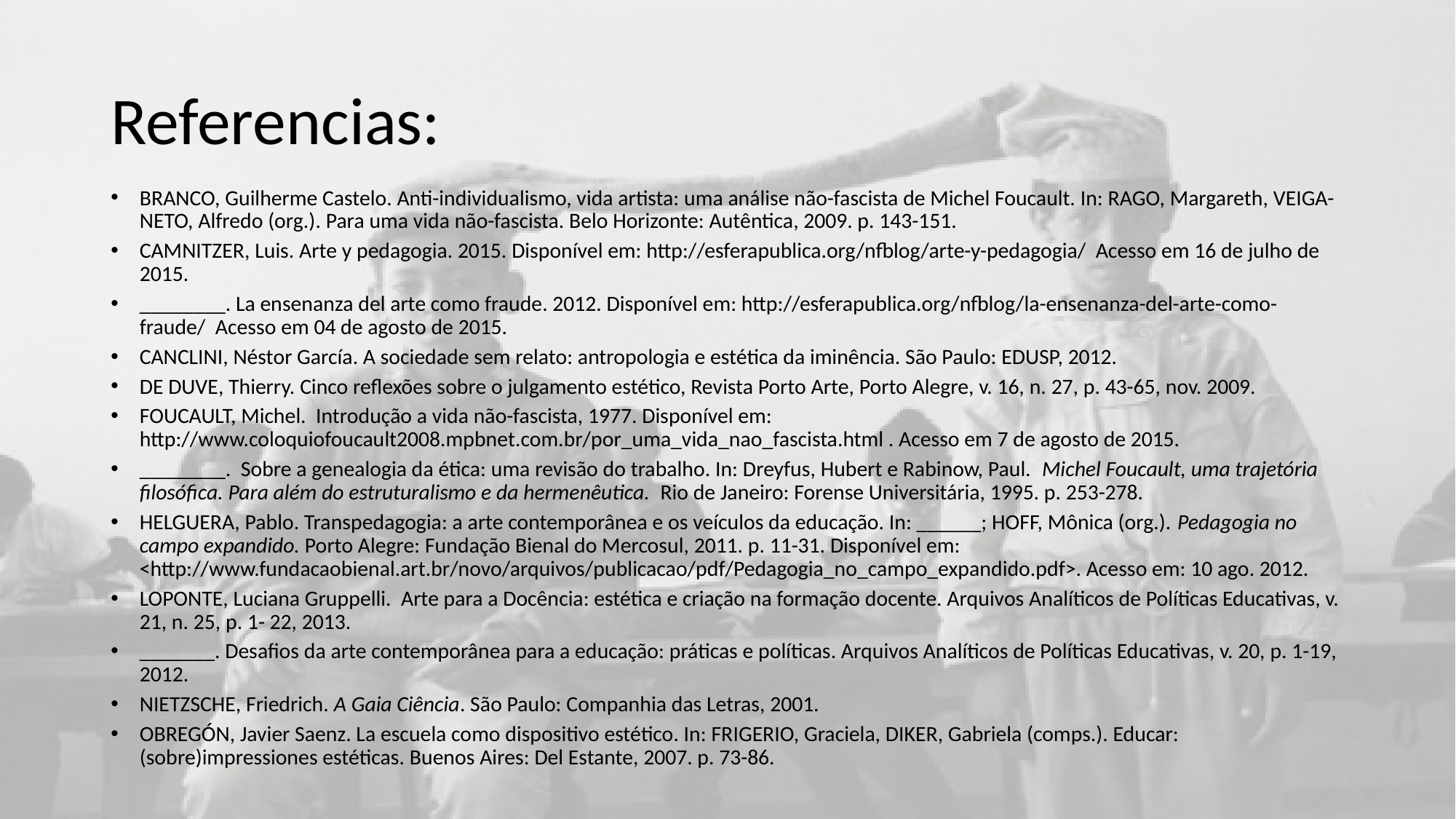

# Referencias:
BRANCO, Guilherme Castelo. Anti-individualismo, vida artista: uma análise não-fascista de Michel Foucault. In: RAGO, Margareth, VEIGA-NETO, Alfredo (org.). Para uma vida não-fascista. Belo Horizonte: Autêntica, 2009. p. 143-151.
CAMNITZER, Luis. Arte y pedagogia. 2015. Disponível em: http://esferapublica.org/nfblog/arte-y-pedagogia/  Acesso em 16 de julho de 2015.
________. La ensenanza del arte como fraude. 2012. Disponível em: http://esferapublica.org/nfblog/la-ensenanza-del-arte-como-fraude/  Acesso em 04 de agosto de 2015.
CANCLINI, Néstor García. A sociedade sem relato: antropologia e estética da iminência. São Paulo: EDUSP, 2012.
DE DUVE, Thierry. Cinco reflexões sobre o julgamento estético, Revista Porto Arte, Porto Alegre, v. 16, n. 27, p. 43-65, nov. 2009.
FOUCAULT, Michel.  Introdução a vida não-fascista, 1977. Disponível em: http://www.coloquiofoucault2008.mpbnet.com.br/por_uma_vida_nao_fascista.html . Acesso em 7 de agosto de 2015.
________.  Sobre a genealogia da ética: uma revisão do trabalho. In: Dreyfus, Hubert e Rabinow, Paul.  Michel Foucault, uma trajetória filosófica. Para além do estruturalismo e da hermenêutica.  Rio de Janeiro: Forense Universitária, 1995. p. 253-278.
HELGUERA, Pablo. Transpedagogia: a arte contemporânea e os veículos da educação. In: ______; HOFF, Mônica (org.). Pedagogia no campo expandido. Porto Alegre: Fundação Bienal do Mercosul, 2011. p. 11-31. Disponível em: <http://www.fundacaobienal.art.br/novo/arquivos/publicacao/pdf/Pedagogia_no_campo_expandido.pdf>. Acesso em: 10 ago. 2012.
LOPONTE, Luciana Gruppelli.  Arte para a Docência: estética e criação na formação docente. Arquivos Analíticos de Políticas Educativas, v. 21, n. 25, p. 1- 22, 2013.
_______. Desafios da arte contemporânea para a educação: práticas e políticas. Arquivos Analíticos de Políticas Educativas, v. 20, p. 1-19, 2012.
NIETZSCHE, Friedrich. A Gaia Ciência. São Paulo: Companhia das Letras, 2001.
OBREGÓN, Javier Saenz. La escuela como dispositivo estético. In: FRIGERIO, Graciela, DIKER, Gabriela (comps.). Educar: (sobre)impressiones estéticas. Buenos Aires: Del Estante, 2007. p. 73-86.